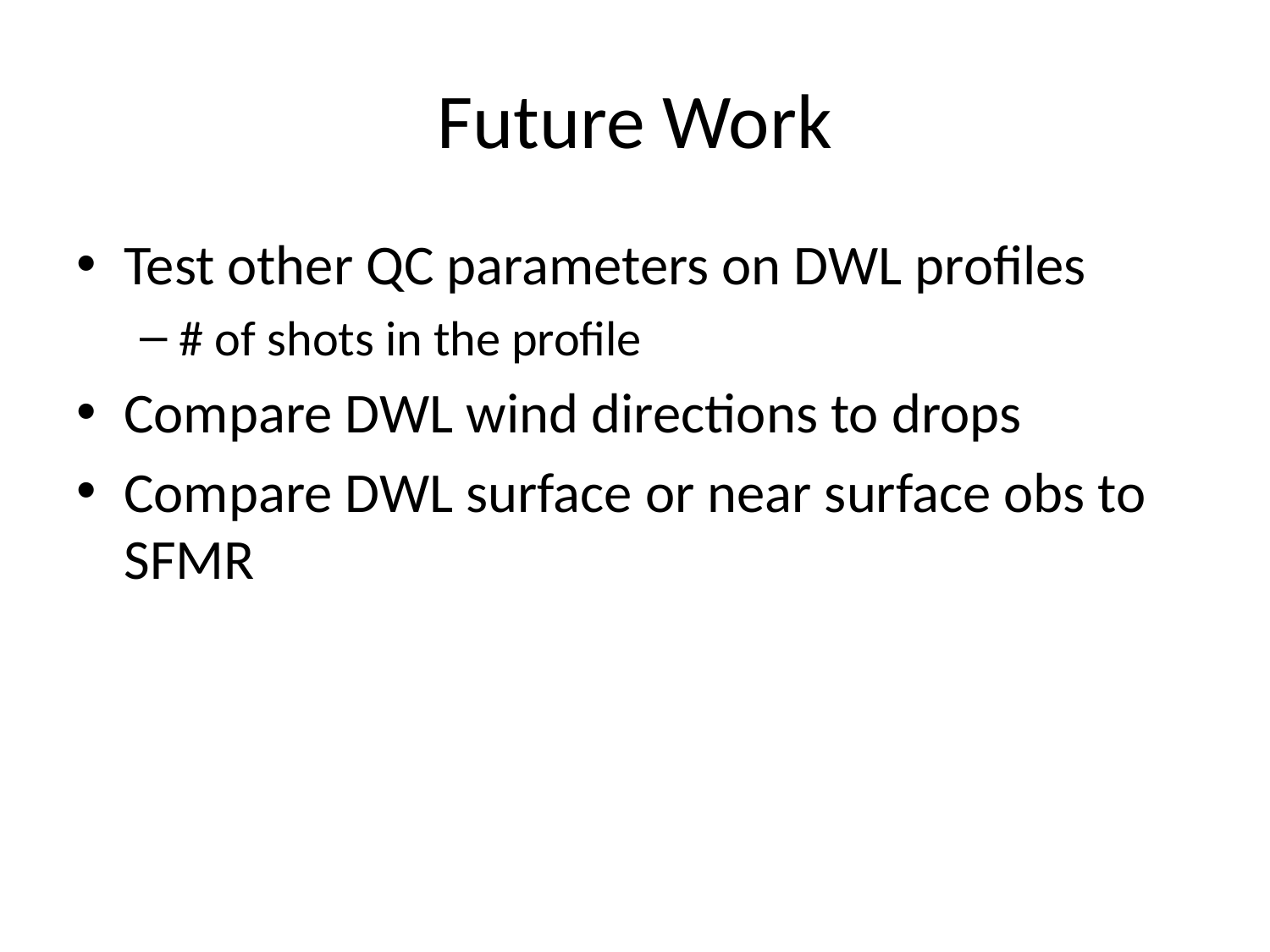

# Future Work
Test other QC parameters on DWL profiles
# of shots in the profile
Compare DWL wind directions to drops
Compare DWL surface or near surface obs to SFMR